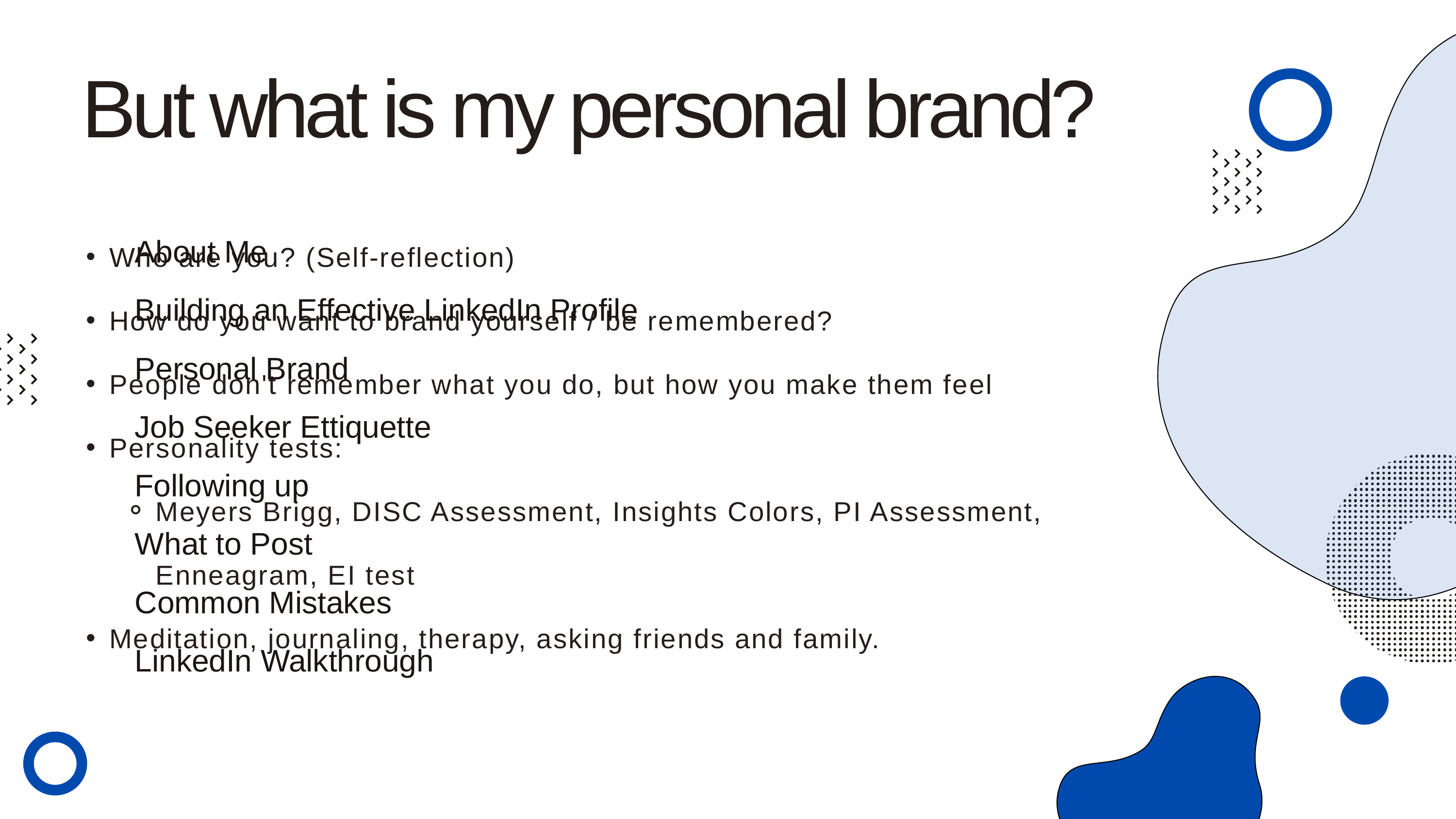

But what is my personal brand?

Who are you? (Self-reflection)
How do you want to brand yourself / be remembered?
People don't remember what you do, but how you make them feel
Personality tests:
Meyers Brigg, DISC Assessment, Insights Colors, PI Assessment, Enneagram, EI test
Meditation, journaling, therapy, asking friends and family.

About Me
Building an Effective LinkedIn Profile
Personal Brand
Job Seeker Ettiquette
Following up
What to Post
Common Mistakes
LinkedIn Walkthrough